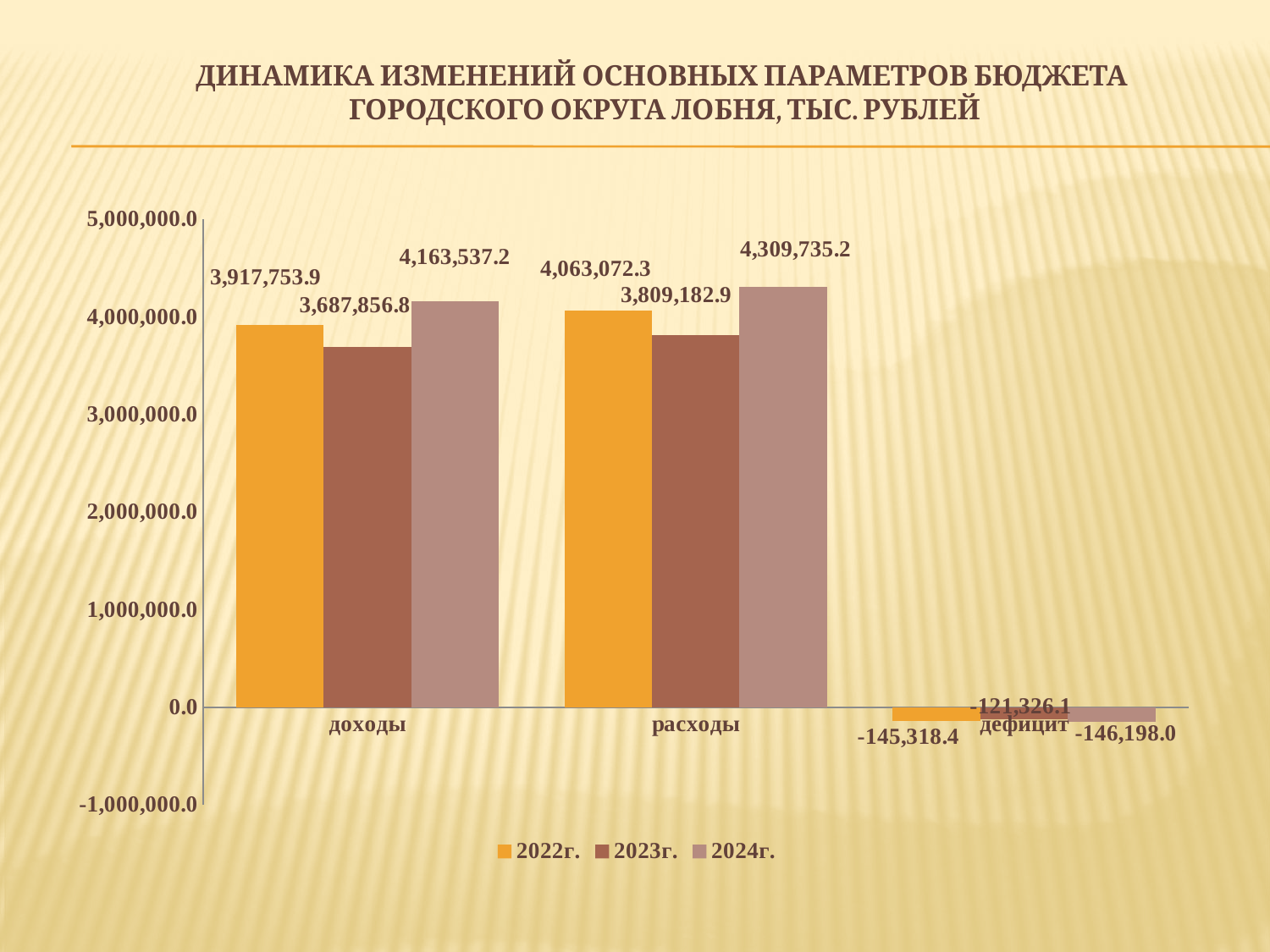

# Динамика изменений основных параметров бюджета городского округа Лобня, тыс. рублей

### Chart

| Category | 2022г. | 2023г. | 2024г. |
|---|---|---|---|
| доходы | 3917753.9 | 3687856.8 | 4163537.2 |
| расходы | 4063072.3 | 3809182.9 | 4309735.2 |
| дефицит | -145318.39999999976 | -121326.1000000001 | -146198.0 |